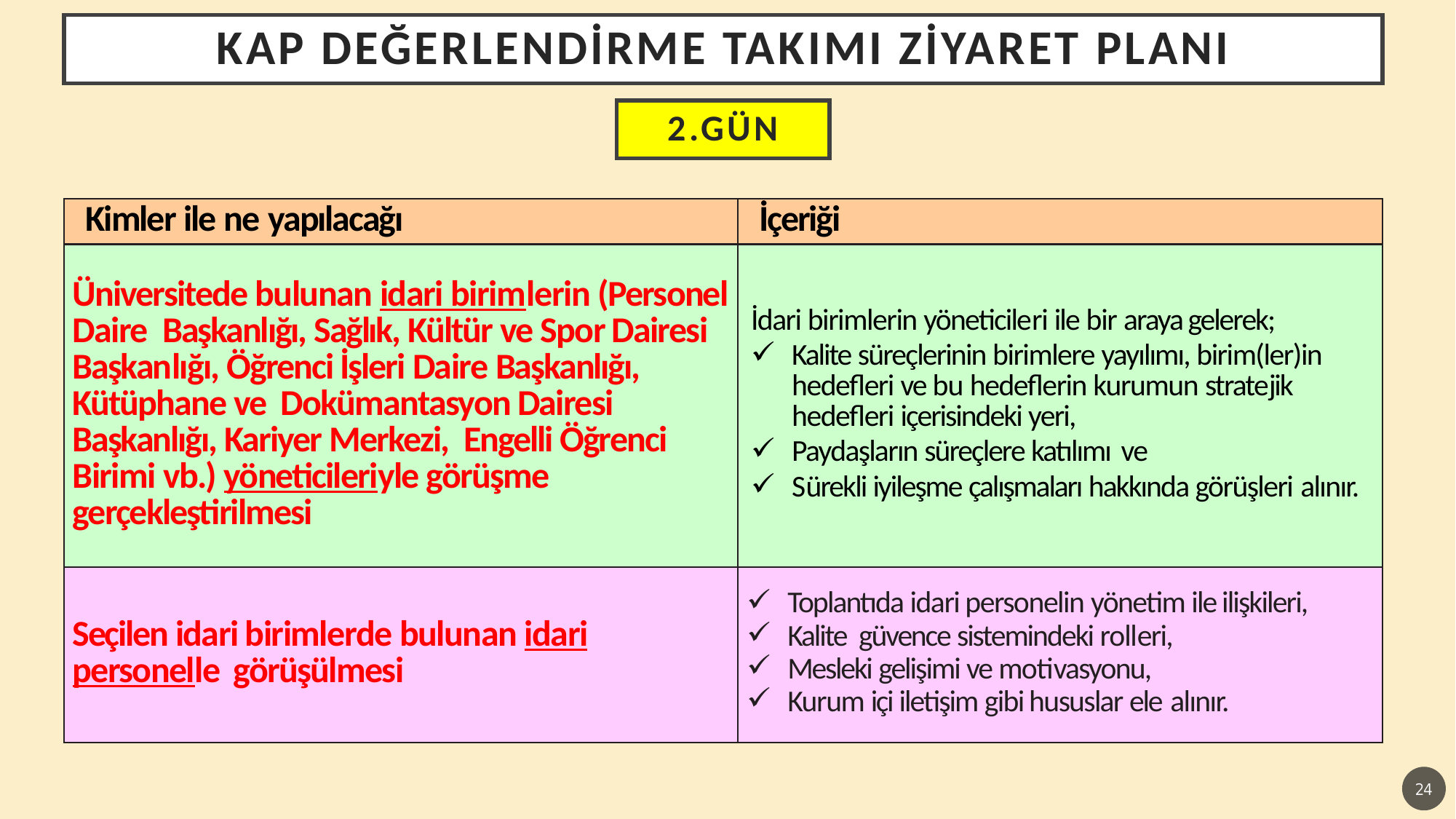

KAP Değerlendirme TAKIMI ZİYARET PLANI
2.gün
| Kimler ile ne yapılacağı | İçeriği |
| --- | --- |
| Üniversitede bulunan idari birimlerin (Personel Daire Başkanlığı, Sağlık, Kültür ve Spor Dairesi Başkanlığı, Öğrenci İşleri Daire Başkanlığı, Kütüphane ve Dokümantasyon Dairesi Başkanlığı, Kariyer Merkezi, Engelli Öğrenci Birimi vb.) yöneticileriyle görüşme gerçekleştirilmesi | İdari birimlerin yöneticileri ile bir araya gelerek; Kalite süreçlerinin birimlere yayılımı, birim(ler)in hedefleri ve bu hedeflerin kurumun stratejik hedefleri içerisindeki yeri, Paydaşların süreçlere katılımı ve Sürekli iyileşme çalışmaları hakkında görüşleri alınır. |
| --- | --- |
| Seçilen idari birimlerde bulunan idari personelle görüşülmesi | Toplantıda idari personelin yönetim ile ilişkileri, Kalite güvence sistemindeki rolleri, Mesleki gelişimi ve motivasyonu, Kurum içi iletişim gibi hususlar ele alınır. |
| --- | --- |
24